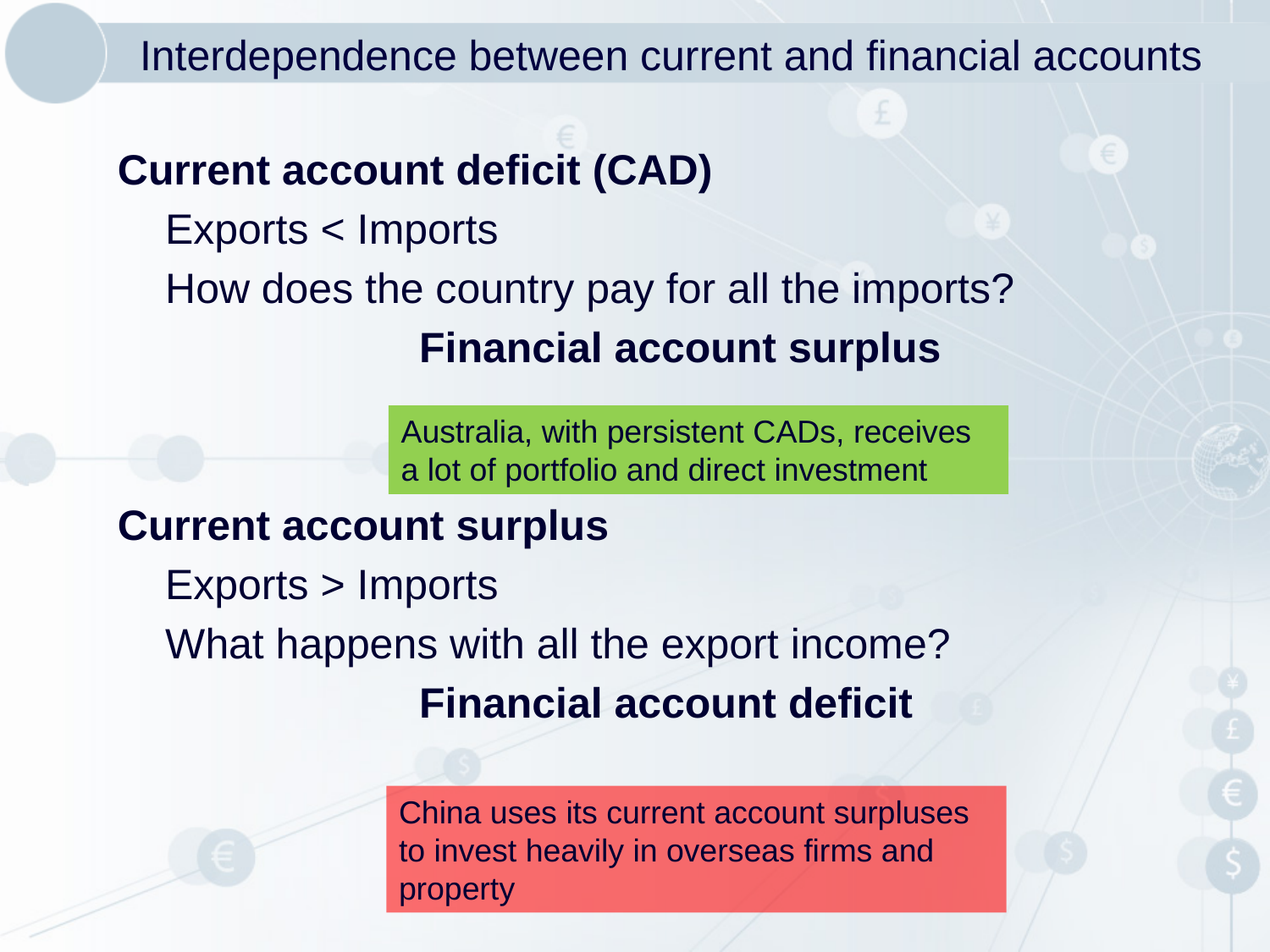

# Interdependence between current and financial accounts
Current account deficit (CAD)
	Exports < Imports
	How does the country pay for all the imports?
			Financial account surplus

Current account surplus
	Exports > Imports
	What happens with all the export income?
			Financial account deficit

Australia, with persistent CADs, receives a lot of portfolio and direct investment
China uses its current account surpluses to invest heavily in overseas firms and property